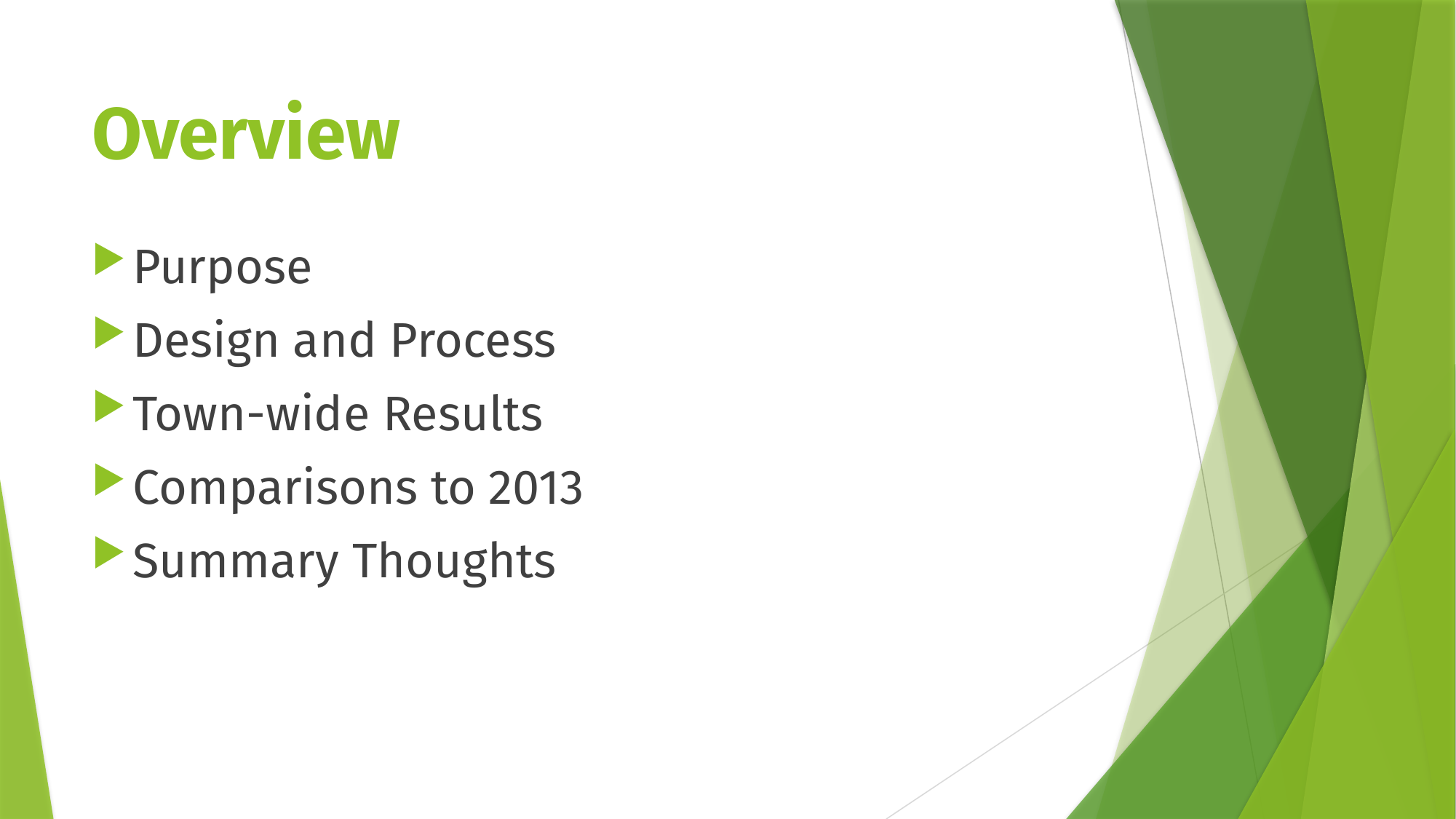

# Overview
Purpose
Design and Process
Town-wide Results
Comparisons to 2013
Summary Thoughts